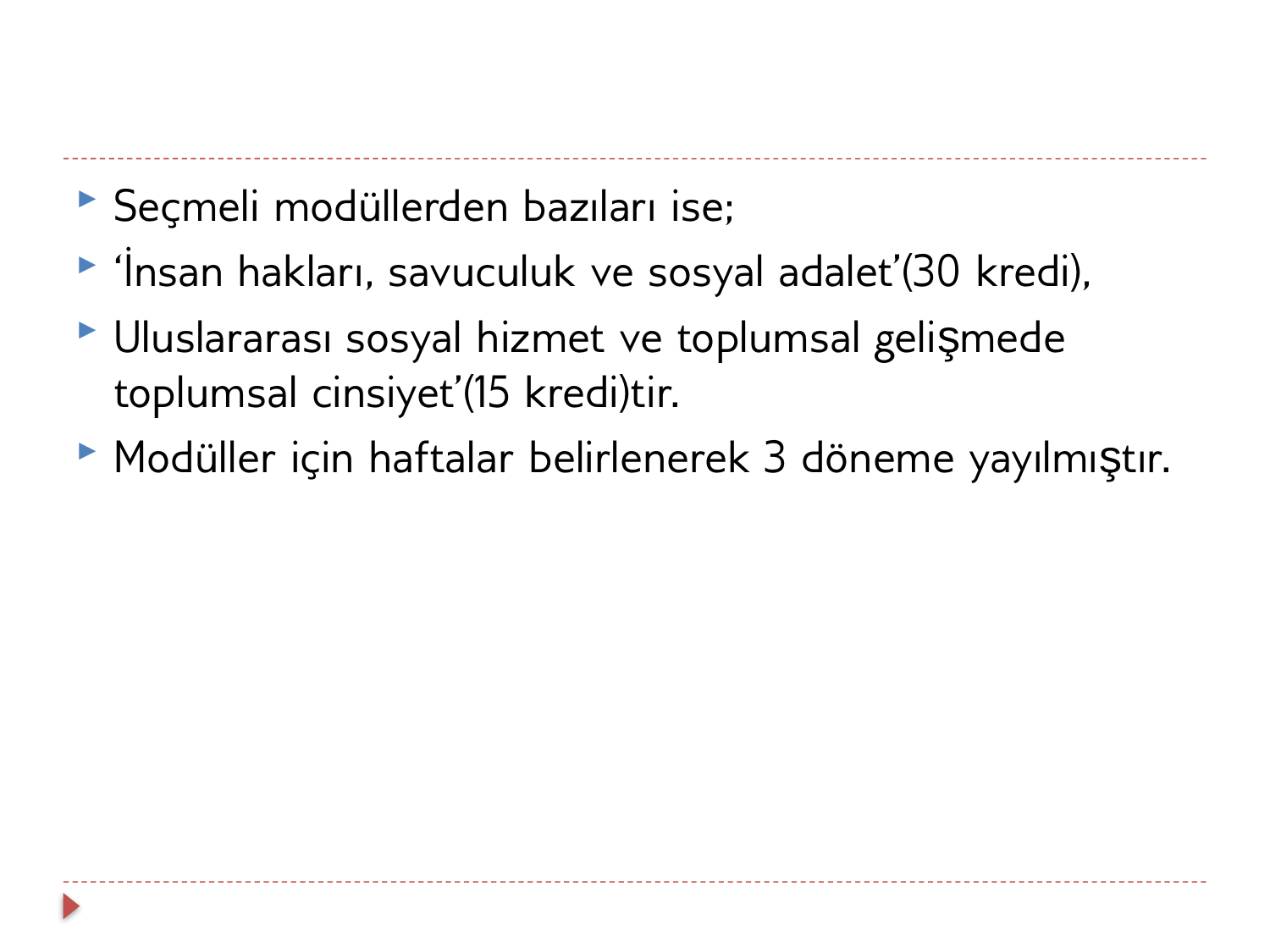

Seçmeli modüllerden bazıları ise;
‘İnsan hakları, savuculuk ve sosyal adalet’(30 kredi),
Uluslararası sosyal hizmet ve toplumsal gelişmede toplumsal cinsiyet’(15 kredi)tir.
Modüller için haftalar belirlenerek 3 döneme yayılmıştır.